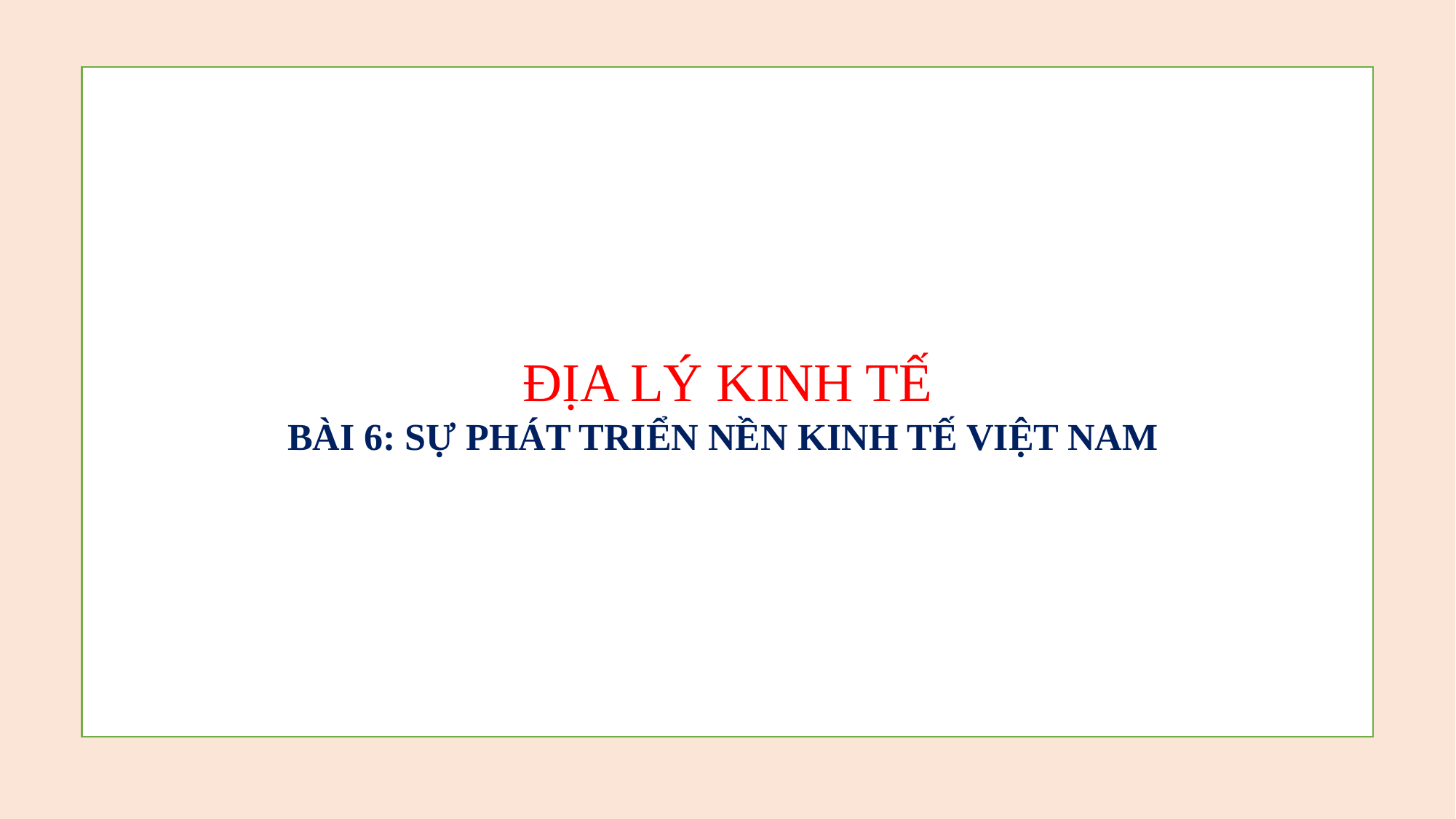

ĐỊA LÝ KINH TẾ
BÀI 6: SỰ PHÁT TRIỂN NỀN KINH TẾ VIỆT NAM